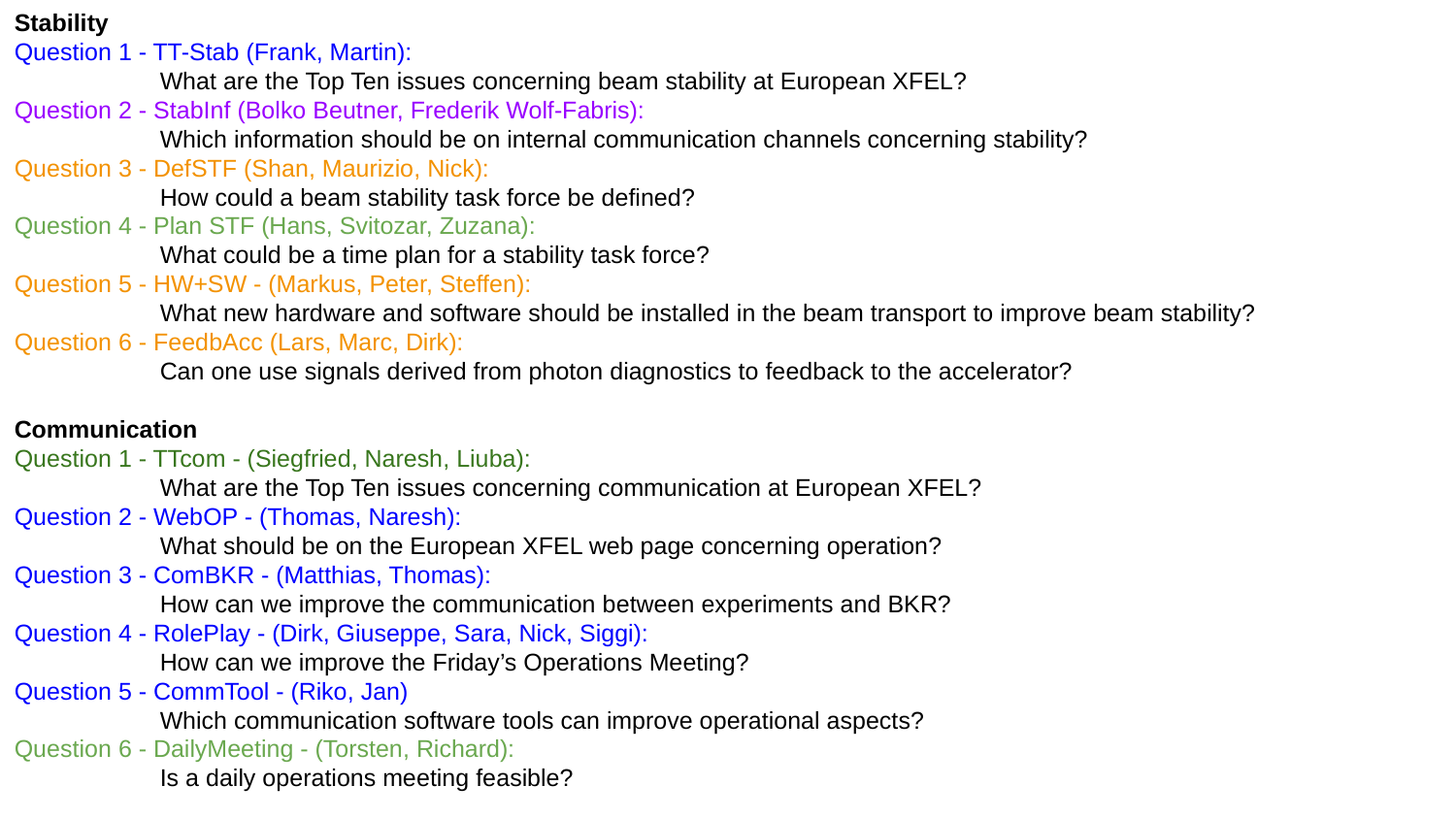

Stability
Question 1 - TT-Stab (Frank, Martin):
	What are the Top Ten issues concerning beam stability at European XFEL?
Question 2 - StabInf (Bolko Beutner, Frederik Wolf-Fabris):
	Which information should be on internal communication channels concerning stability?
Question 3 - DefSTF (Shan, Maurizio, Nick):
	How could a beam stability task force be defined?
Question 4 - Plan STF (Hans, Svitozar, Zuzana):
	What could be a time plan for a stability task force?
Question 5 - HW+SW - (Markus, Peter, Steffen):
	What new hardware and software should be installed in the beam transport to improve beam stability?
Question 6 - FeedbAcc (Lars, Marc, Dirk):
	Can one use signals derived from photon diagnostics to feedback to the accelerator?

Communication
Question 1 - TTcom - (Siegfried, Naresh, Liuba):
	What are the Top Ten issues concerning communication at European XFEL?
Question 2 - WebOP - (Thomas, Naresh):
	What should be on the European XFEL web page concerning operation?
Question 3 - ComBKR - (Matthias, Thomas):
	How can we improve the communication between experiments and BKR?
Question 4 - RolePlay - (Dirk, Giuseppe, Sara, Nick, Siggi):
	How can we improve the Friday’s Operations Meeting?
Question 5 - CommTool - (Riko, Jan)
	Which communication software tools can improve operational aspects?
Question 6 - DailyMeeting - (Torsten, Richard):
	Is a daily operations meeting feasible?
#